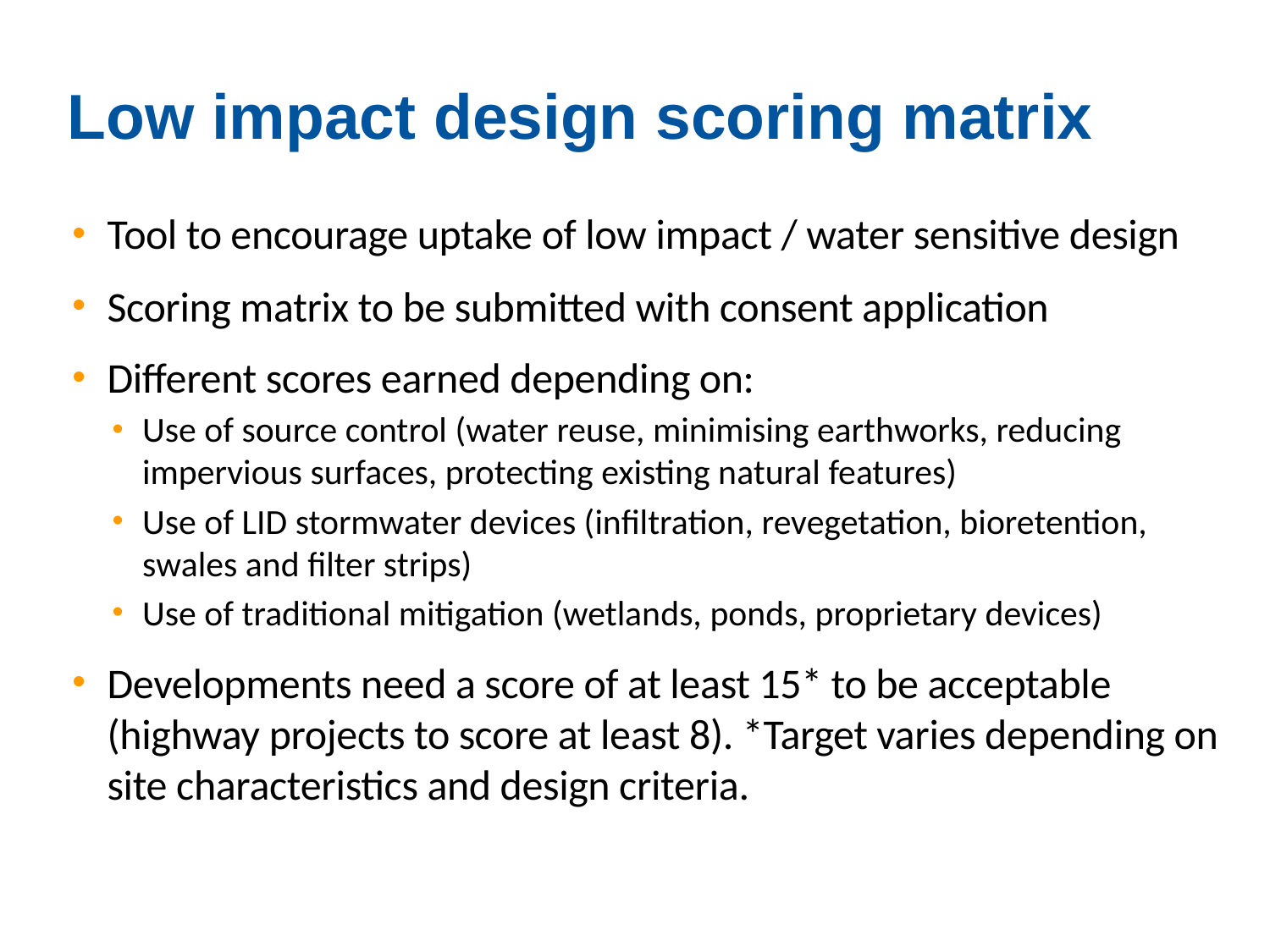

# Low impact design scoring matrix
Tool to encourage uptake of low impact / water sensitive design
Scoring matrix to be submitted with consent application
Different scores earned depending on:
Use of source control (water reuse, minimising earthworks, reducing impervious surfaces, protecting existing natural features)
Use of LID stormwater devices (infiltration, revegetation, bioretention, swales and filter strips)
Use of traditional mitigation (wetlands, ponds, proprietary devices)
Developments need a score of at least 15* to be acceptable (highway projects to score at least 8). *Target varies depending on site characteristics and design criteria.